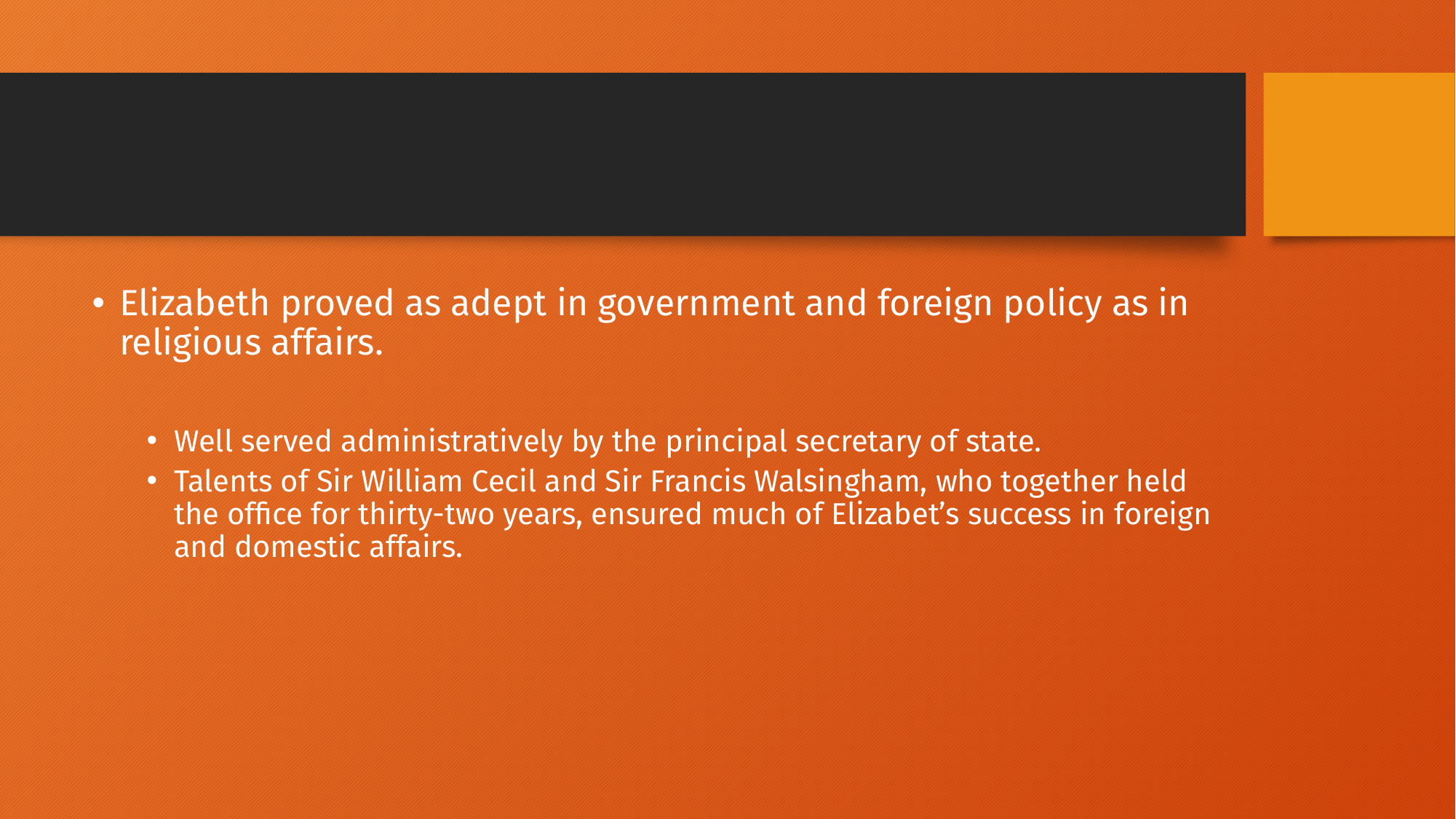

#
Elizabeth proved as adept in government and foreign policy as in religious affairs.

Well served administratively by the principal secretary of state.
Talents of Sir William Cecil and Sir Francis Walsingham, who together held the office for thirty-two years, ensured much of Elizabet’s success in foreign and domestic affairs.